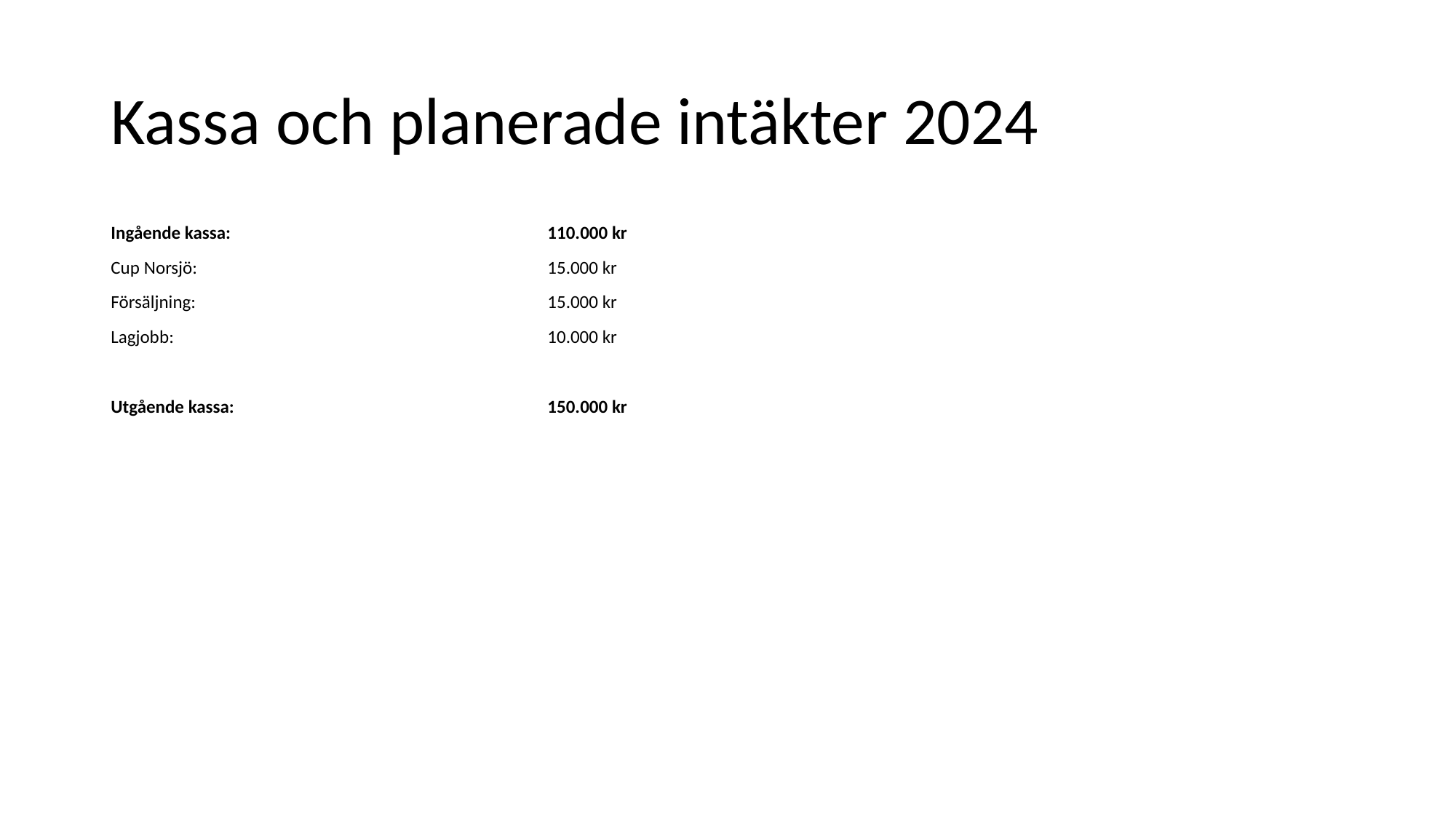

# Kassa och planerade intäkter 2024
Ingående kassa: 			110.000 kr
Cup Norsjö: 				15.000 kr
Försäljning:				15.000 kr
Lagjobb:				10.000 kr

Utgående kassa:			150.000 kr